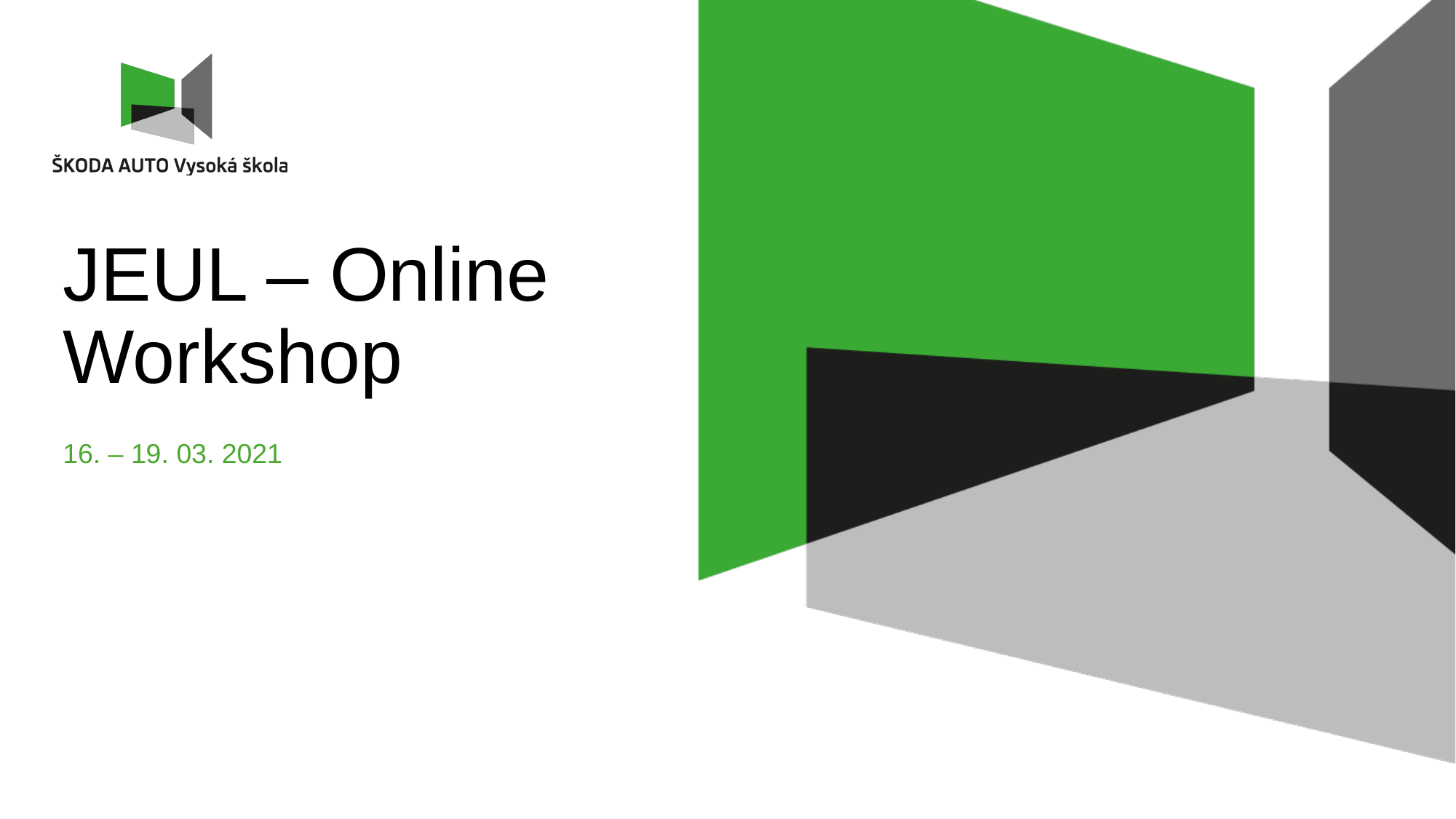

# JEUL – Online Workshop
16. – 19. 03. 2021